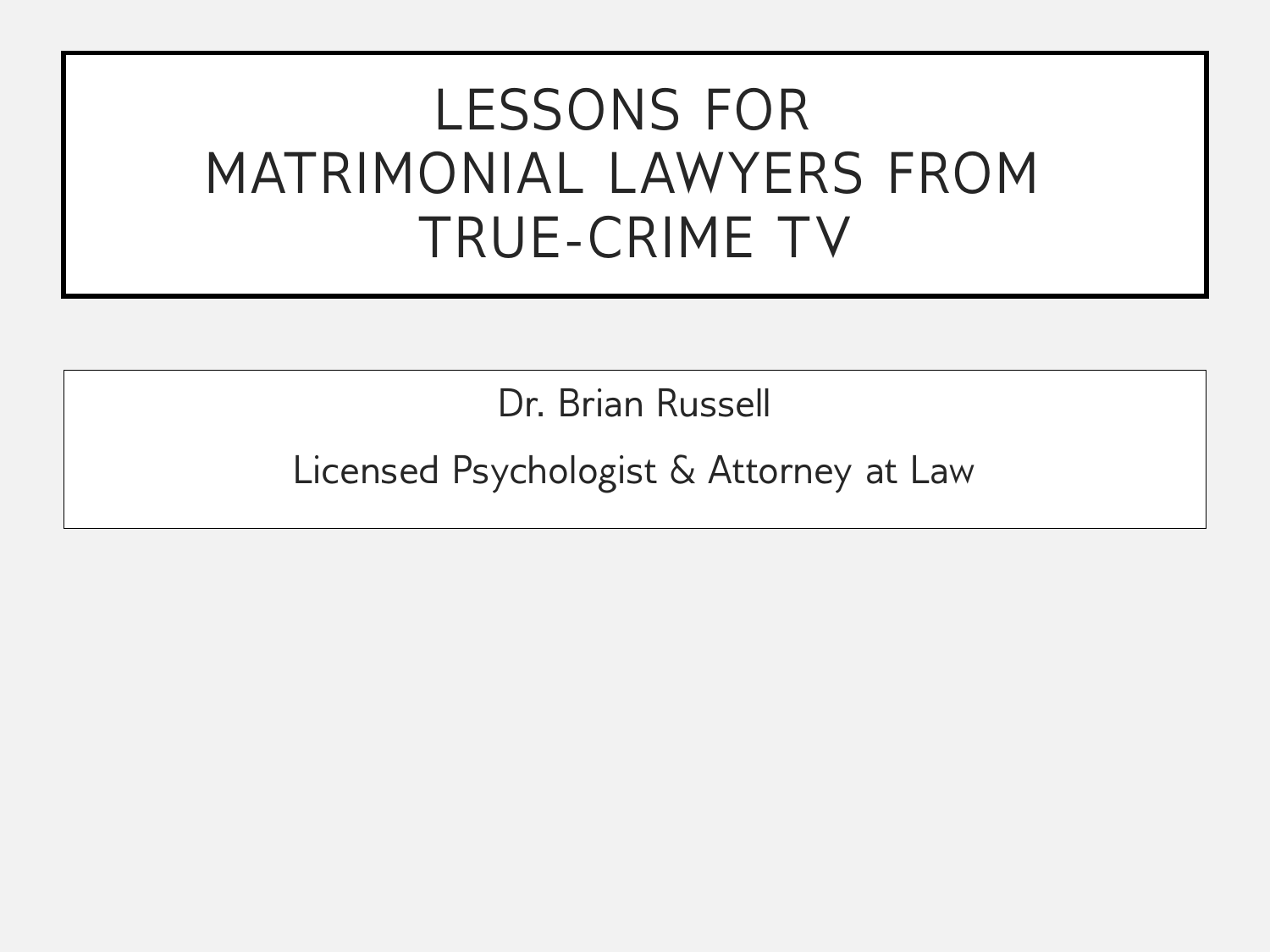

Lessons for
Matrimonial lawyers FROM
true-crime tv
Dr. Brian Russell
Licensed Psychologist & Attorney at Law